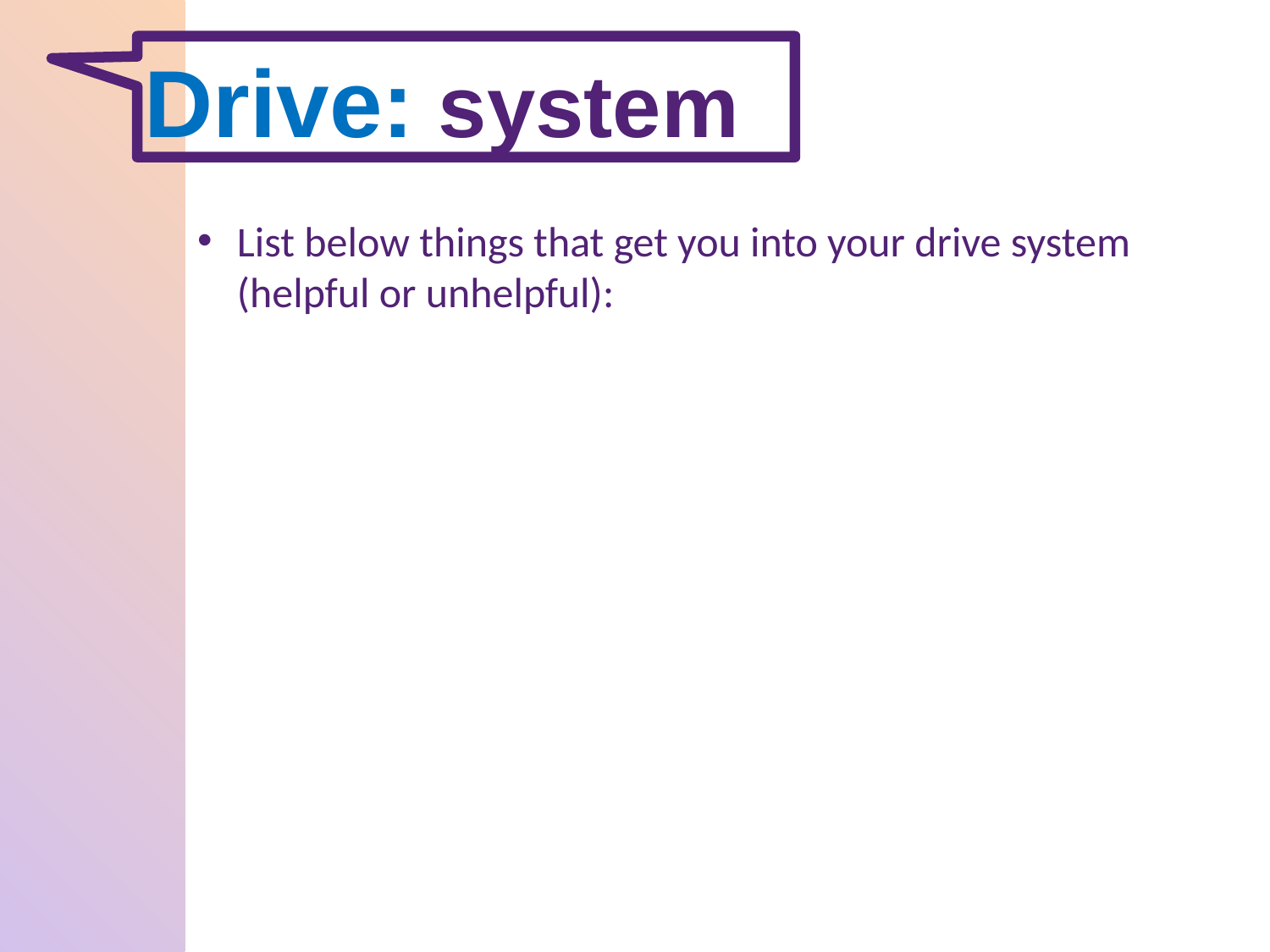

Drive: system
List below things that get you into your drive system (helpful or unhelpful):